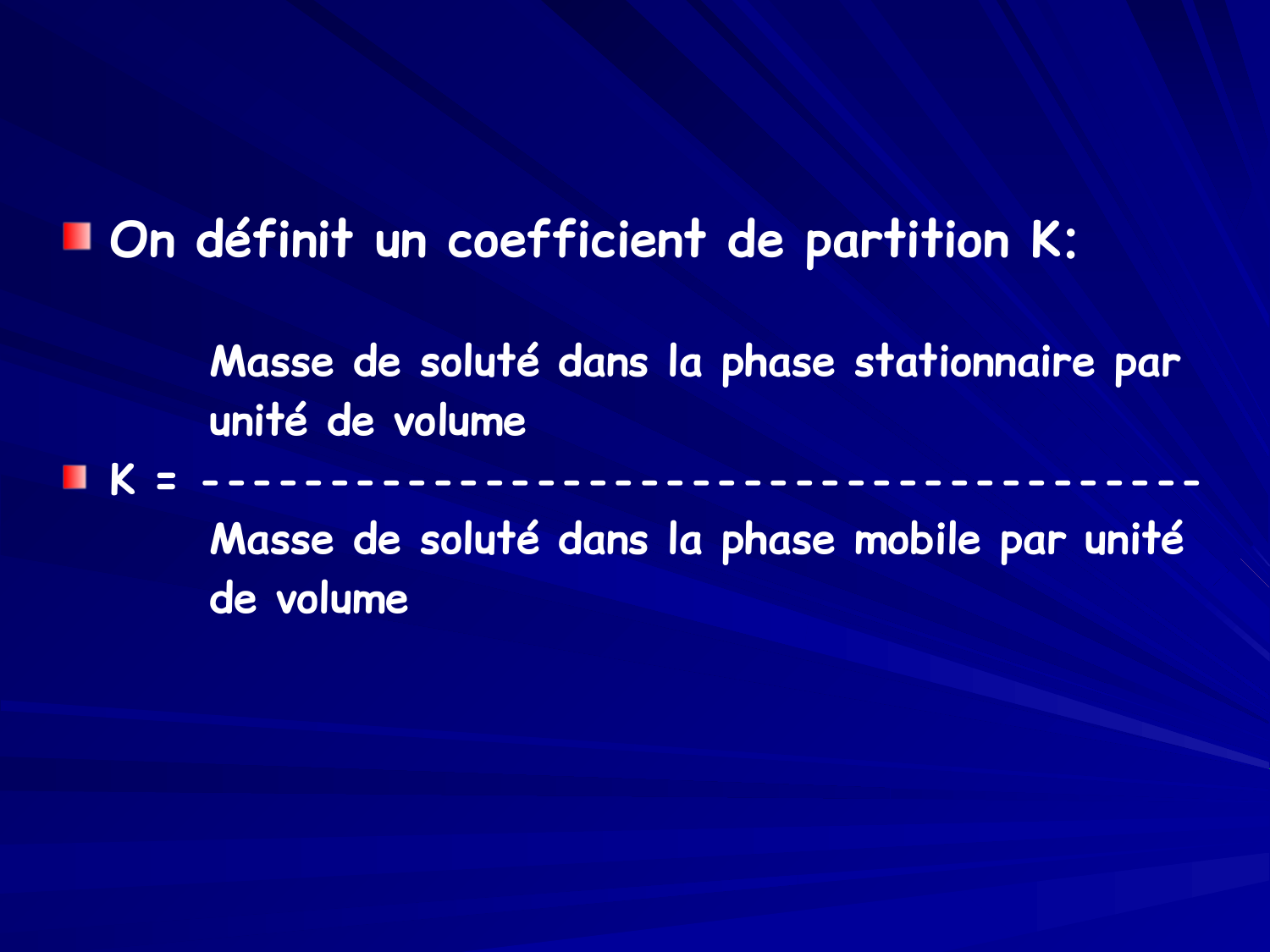

On définit un coefficient de partition K:

        Masse de soluté dans la phase stationnaire par
        unité de volume
K = ---------------------------------------
        Masse de soluté dans la phase mobile par unité
        de volume